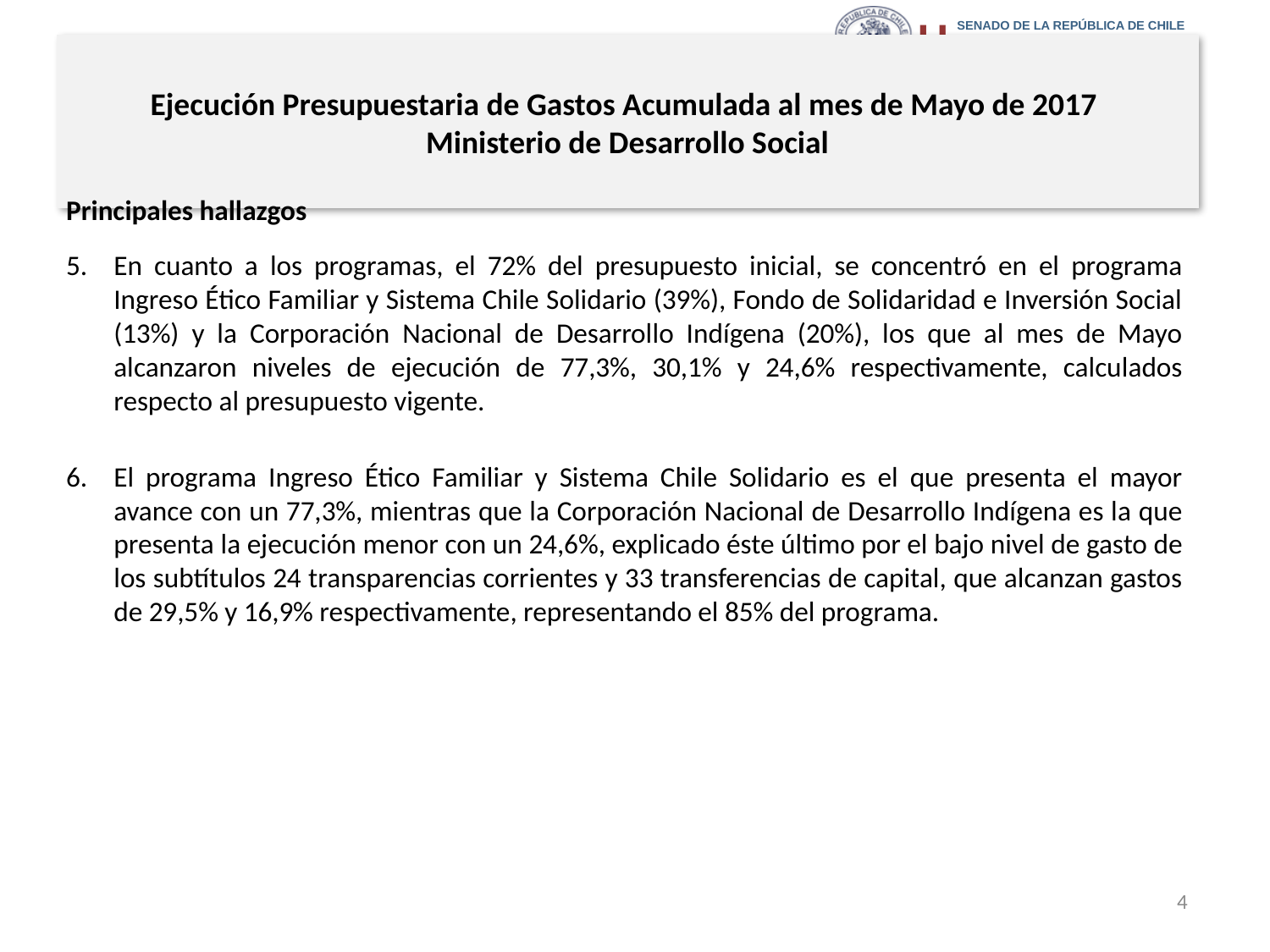

# Ejecución Presupuestaria de Gastos Acumulada al mes de Mayo de 2017 Ministerio de Desarrollo Social
Principales hallazgos
En cuanto a los programas, el 72% del presupuesto inicial, se concentró en el programa Ingreso Ético Familiar y Sistema Chile Solidario (39%), Fondo de Solidaridad e Inversión Social (13%) y la Corporación Nacional de Desarrollo Indígena (20%), los que al mes de Mayo alcanzaron niveles de ejecución de 77,3%, 30,1% y 24,6% respectivamente, calculados respecto al presupuesto vigente.
El programa Ingreso Ético Familiar y Sistema Chile Solidario es el que presenta el mayor avance con un 77,3%, mientras que la Corporación Nacional de Desarrollo Indígena es la que presenta la ejecución menor con un 24,6%, explicado éste último por el bajo nivel de gasto de los subtítulos 24 transparencias corrientes y 33 transferencias de capital, que alcanzan gastos de 29,5% y 16,9% respectivamente, representando el 85% del programa.
4